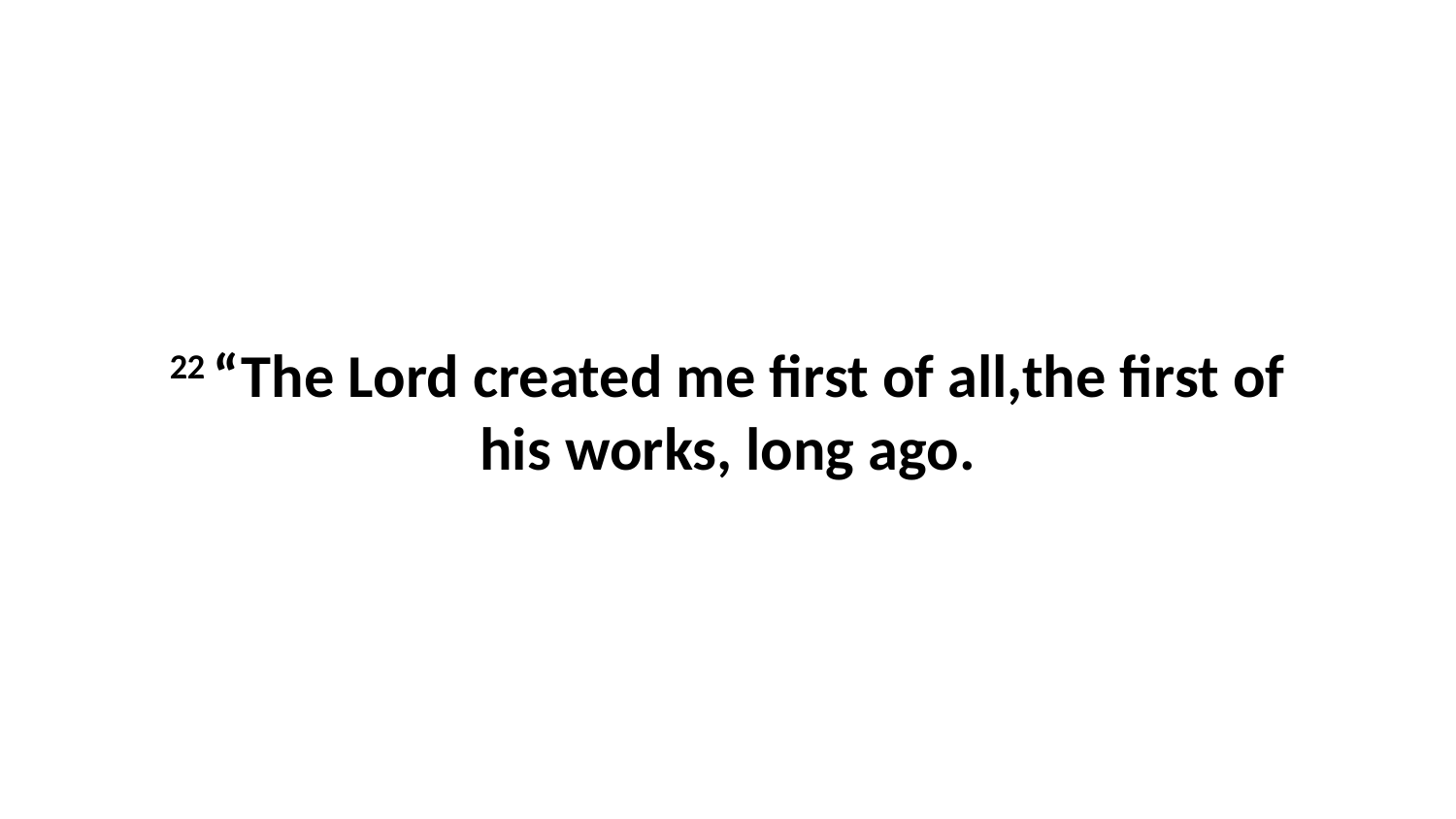

22 “The Lord created me first of all,the first of his works, long ago.